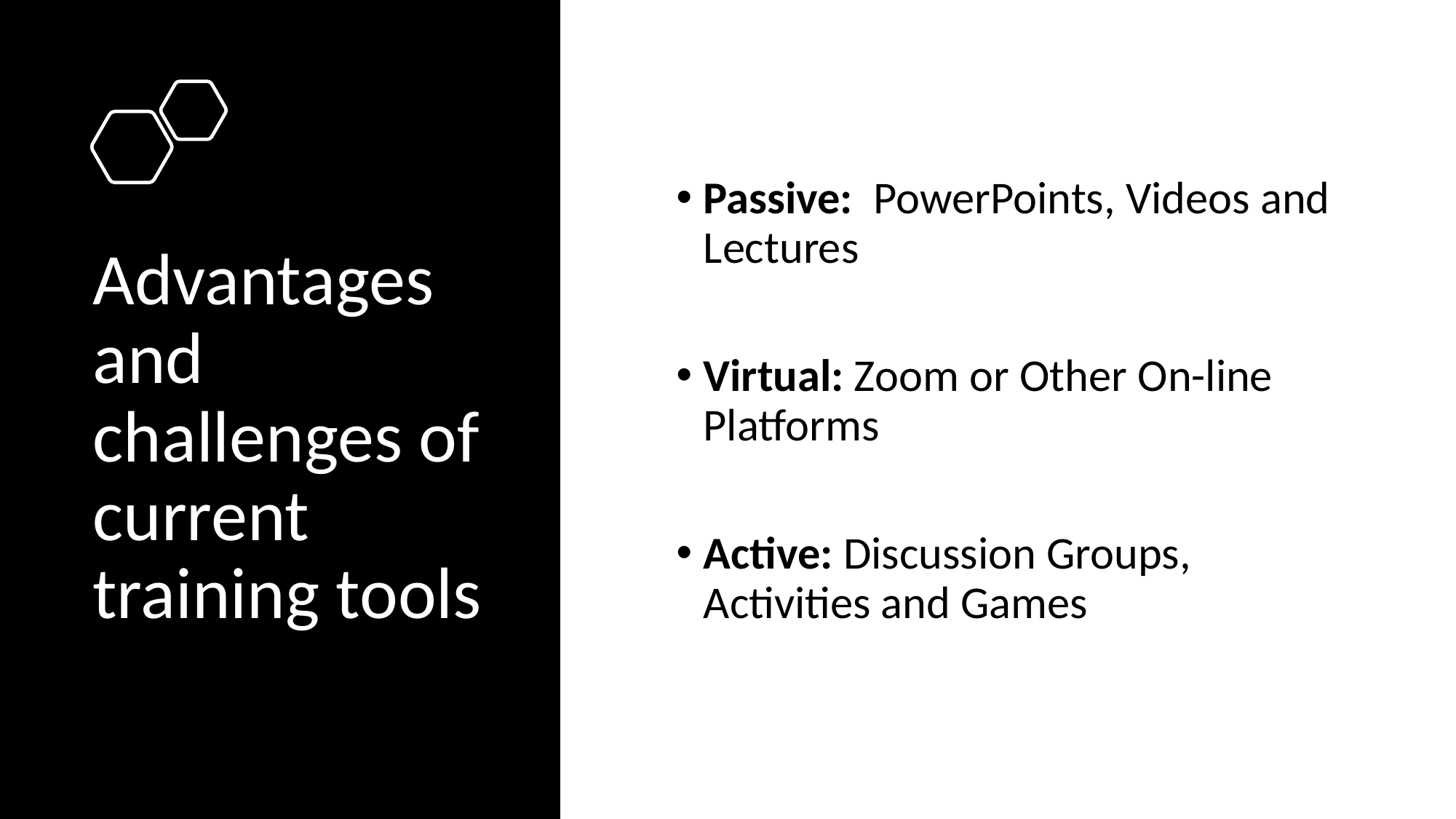

Passive:  PowerPoints, Videos and Lectures

Virtual: Zoom or Other On-line Platforms

Active: Discussion Groups, Activities and Games

# Advantages and challenges of current training tools